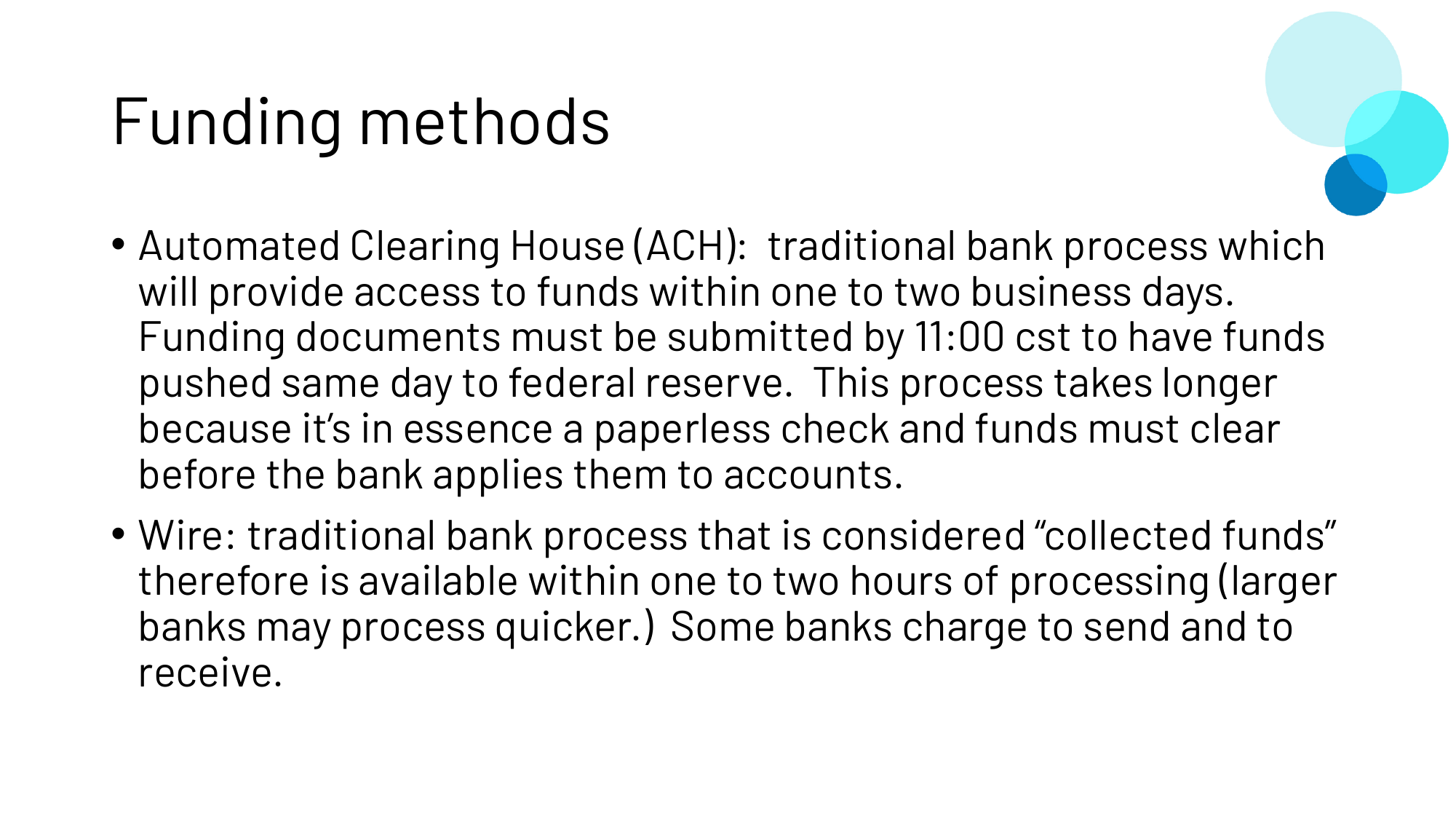

# Funding methods
Automated Clearing House (ACH):  traditional bank process which will provide access to funds within one to two business days.  Funding documents must be submitted by 11:00 cst to have funds pushed same day to federal reserve.  This process takes longer because it’s in essence a paperless check and funds must clear before the bank applies them to accounts.
Wire: traditional bank process that is considered “collected funds” therefore is available within one to two hours of processing (larger banks may process quicker.)  Some banks charge to send and to receive.